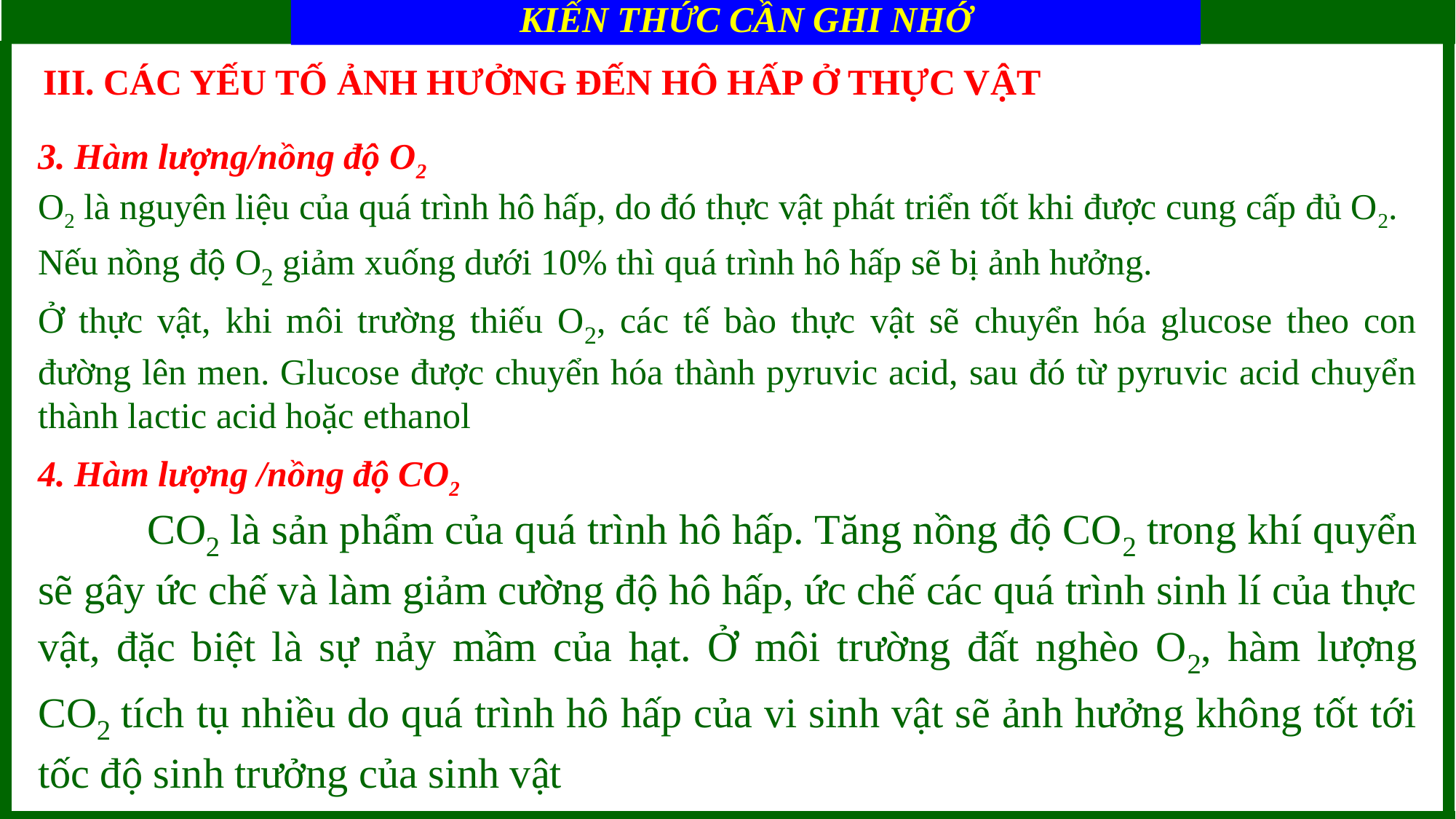

KIẾN THỨC CẦN GHI NHỚ
BÀI 6: HÔ HẤP Ở THỰC VẬT

III. CÁC YẾU TỐ ẢNH HƯỞNG ĐẾN HÔ HẤP Ở THỰC VẬT

3. Hàm lượng/nồng độ O2
O2 là nguyên liệu của quá trình hô hấp, do đó thực vật phát triển tốt khi được cung cấp đủ O2.
Nếu nồng độ O2 giảm xuống dưới 10% thì quá trình hô hấp sẽ bị ảnh hưởng.
Ở thực vật, khi môi trường thiếu O2, các tế bào thực vật sẽ chuyển hóa glucose theo con đường lên men. Glucose được chuyển hóa thành pyruvic acid, sau đó từ pyruvic acid chuyển thành lactic acid hoặc ethanol
4. Hàm lượng /nồng độ CO2
	CO2 là sản phẩm của quá trình hô hấp. Tăng nồng độ CO2 trong khí quyển sẽ gây ức chế và làm giảm cường độ hô hấp, ức chế các quá trình sinh lí của thực vật, đặc biệt là sự nảy mầm của hạt. Ở môi trường đất nghèo O2, hàm lượng CO2 tích tụ nhiều do quá trình hô hấp của vi sinh vật sẽ ảnh hưởng không tốt tới tốc độ sinh trưởng của sinh vật